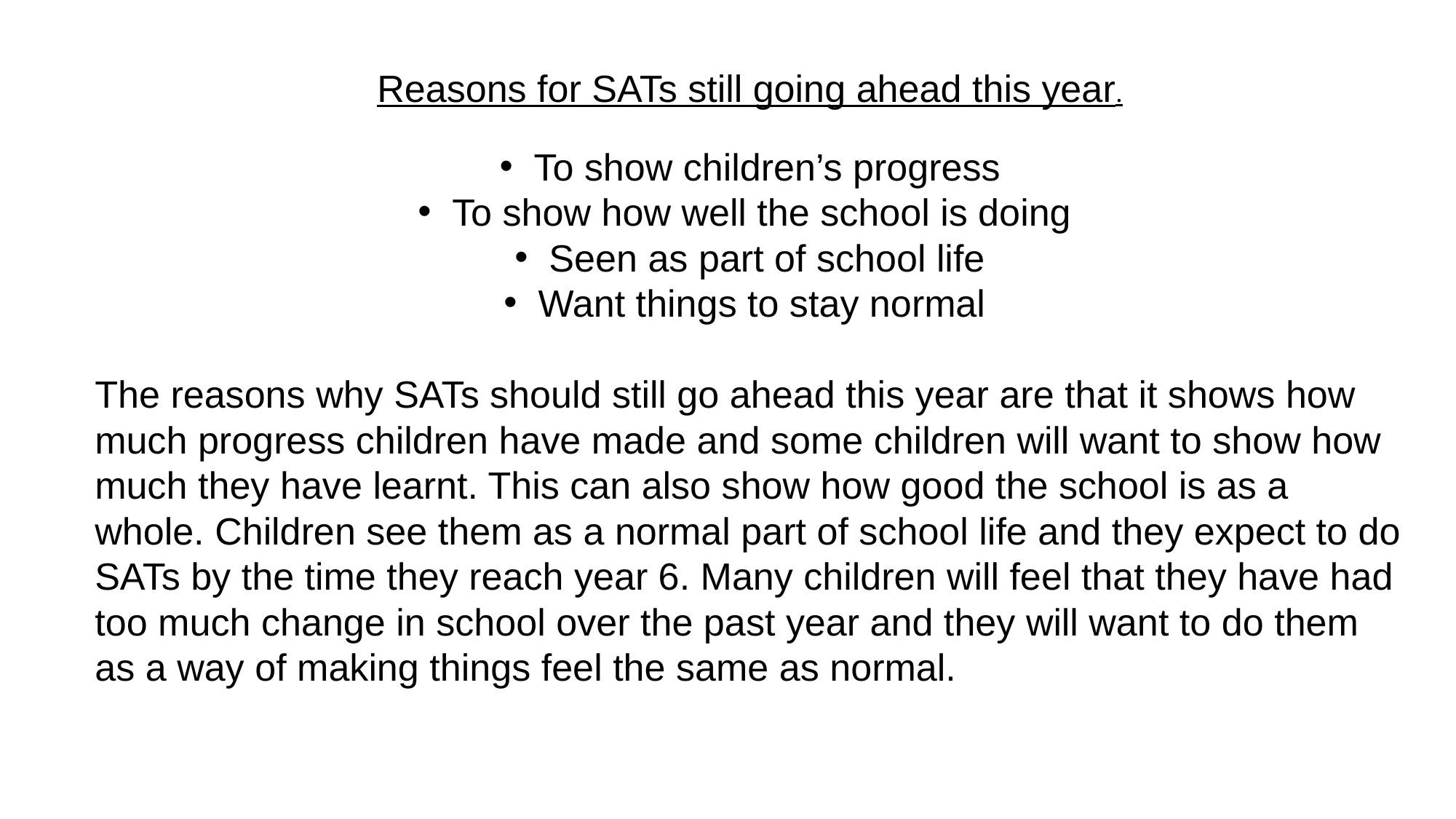

Reasons for SATs still going ahead this year.

To show children’s progress
To show how well the school is doing
Seen as part of school life
Want things to stay normal

The reasons why SATs should still go ahead this year are that it shows how much progress children have made and some children will want to show how much they have learnt. This can also show how good the school is as a whole. Children see them as a normal part of school life and they expect to do SATs by the time they reach year 6. Many children will feel that they have had too much change in school over the past year and they will want to do them as a way of making things feel the same as normal.